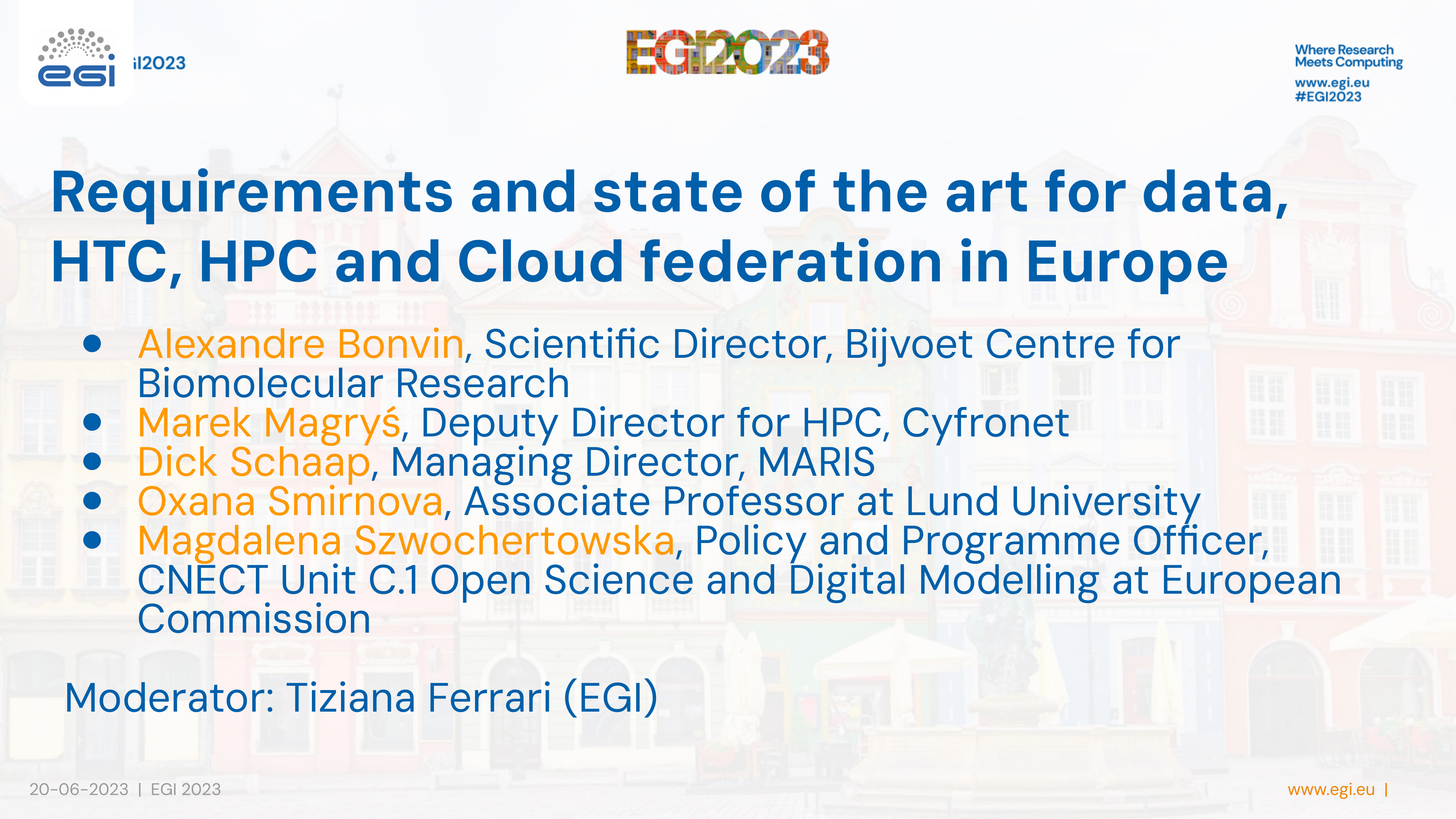

# Requirements and state of the art for data, HTC, HPC and Cloud federation in Europe
Alexandre Bonvin, Scientific Director, Bijvoet Centre for Biomolecular Research
Marek Magryś, Deputy Director for HPC, Cyfronet
Dick Schaap, Managing Director, MARIS
Oxana Smirnova, Associate Professor at Lund University
Magdalena Szwochertowska, Policy and Programme Officer, CNECT Unit C.1 Open Science and Digital Modelling at European Commission

Moderator: Tiziana Ferrari (EGI)